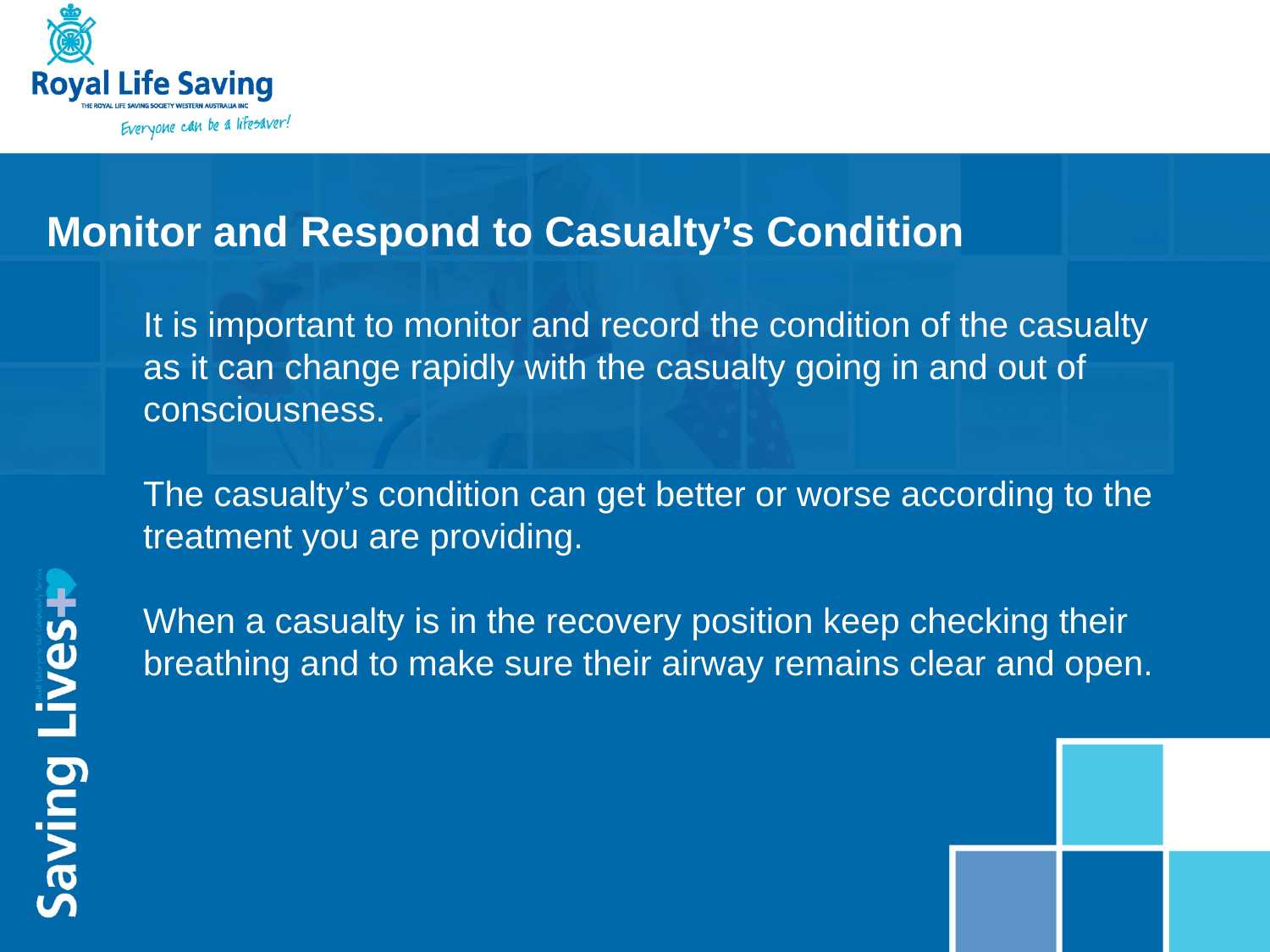

Monitor and Respond to Casualty’s Condition
It is important to monitor and record the condition of the casualty as it can change rapidly with the casualty going in and out of consciousness.

The casualty’s condition can get better or worse according to the treatment you are providing.

When a casualty is in the recovery position keep checking their breathing and to make sure their airway remains clear and open.